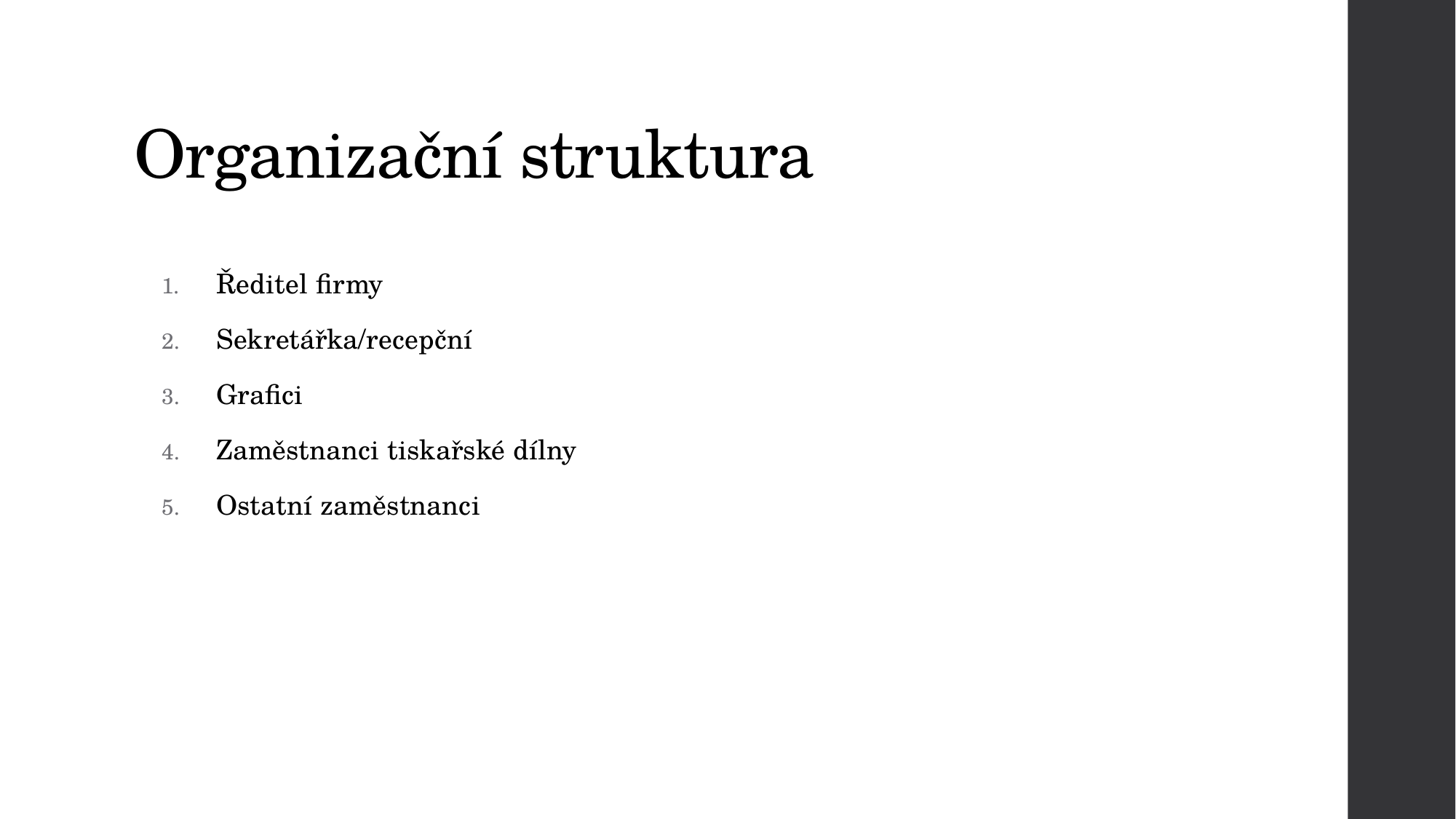

# Organizační struktura
Ředitel firmy
Sekretářka/recepční
Grafici
Zaměstnanci tiskařské dílny
Ostatní zaměstnanci